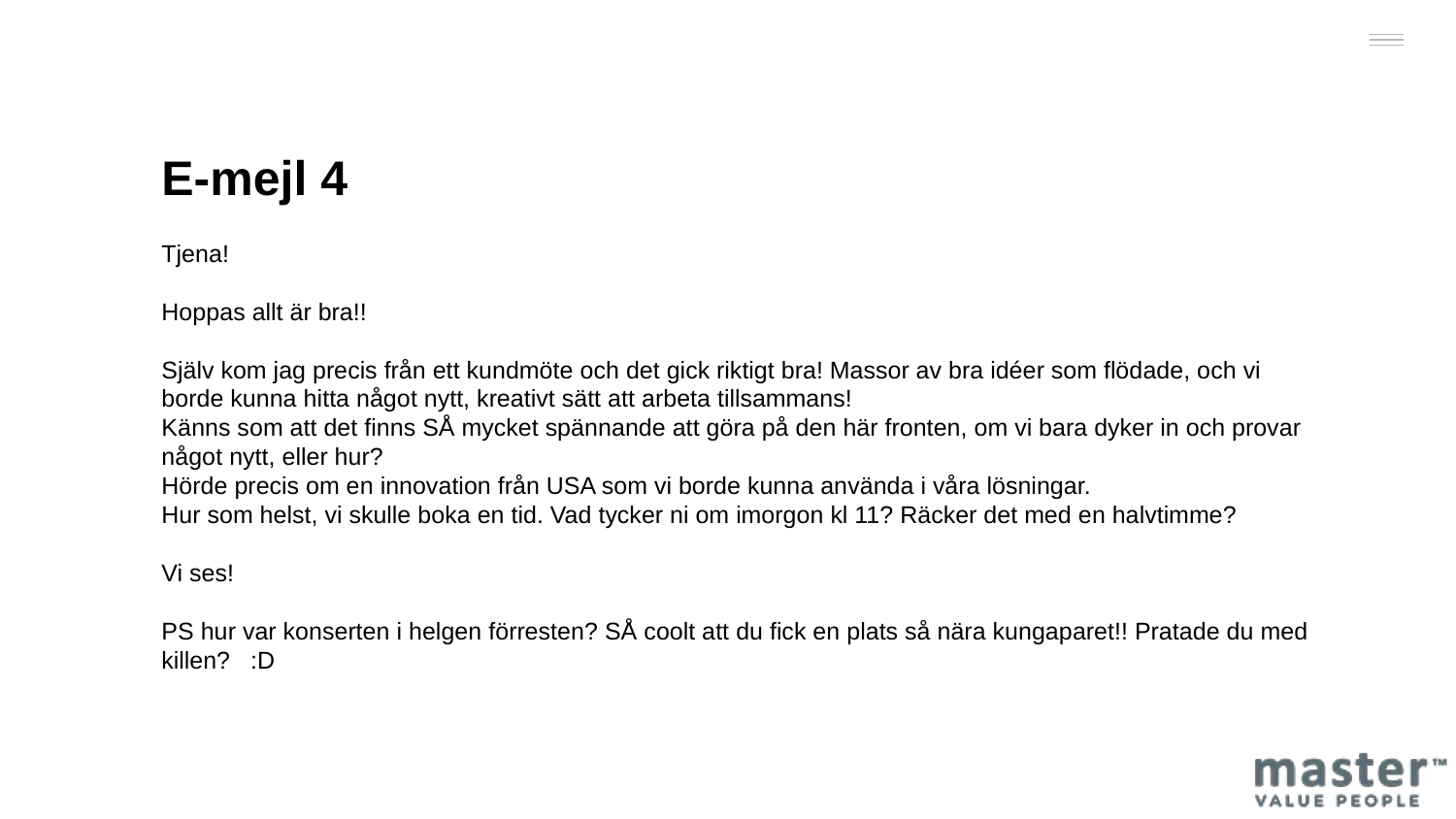

E-mejl 4

Tjena!

Hoppas allt är bra!!

Själv kom jag precis från ett kundmöte och det gick riktigt bra! Massor av bra idéer som flödade, och vi borde kunna hitta något nytt, kreativt sätt att arbeta tillsammans!
Känns som att det finns SÅ mycket spännande att göra på den här fronten, om vi bara dyker in och provar något nytt, eller hur?
Hörde precis om en innovation från USA som vi borde kunna använda i våra lösningar.
Hur som helst, vi skulle boka en tid. Vad tycker ni om imorgon kl 11? Räcker det med en halvtimme?

Vi ses!

PS hur var konserten i helgen förresten? SÅ coolt att du fick en plats så nära kungaparet!! Pratade du med killen?   :D